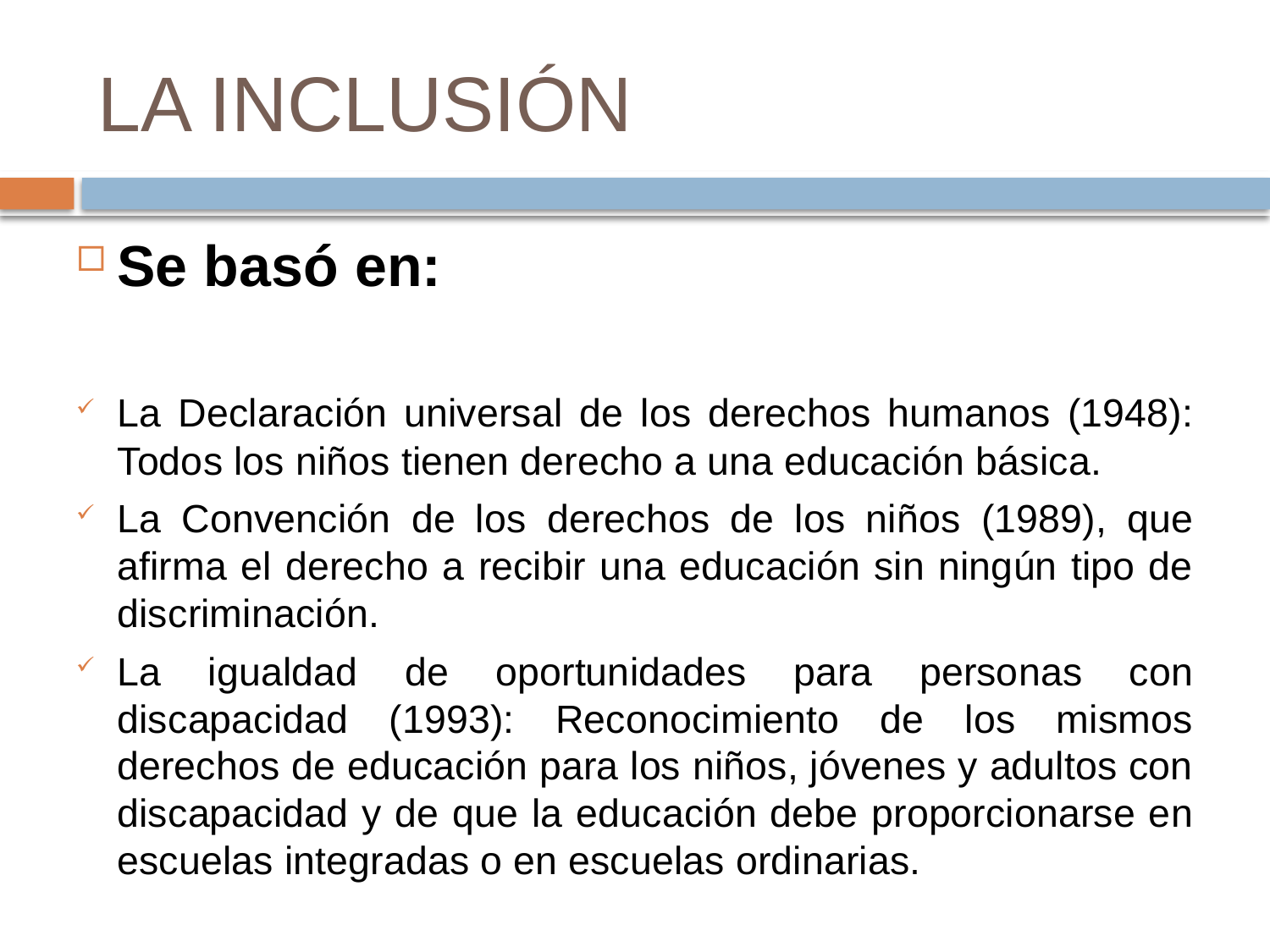

# LA INCLUSIÓN
Se basó en:

La Declaración universal de los derechos humanos (1948): Todos los niños tienen derecho a una educación básica.
La Convención de los derechos de los niños (1989), que afirma el derecho a recibir una educación sin ningún tipo de discriminación.
La igualdad de oportunidades para personas con discapacidad (1993): Reconocimiento de los mismos derechos de educación para los niños, jóvenes y adultos con discapacidad y de que la educación debe proporcionarse en escuelas integradas o en escuelas ordinarias.